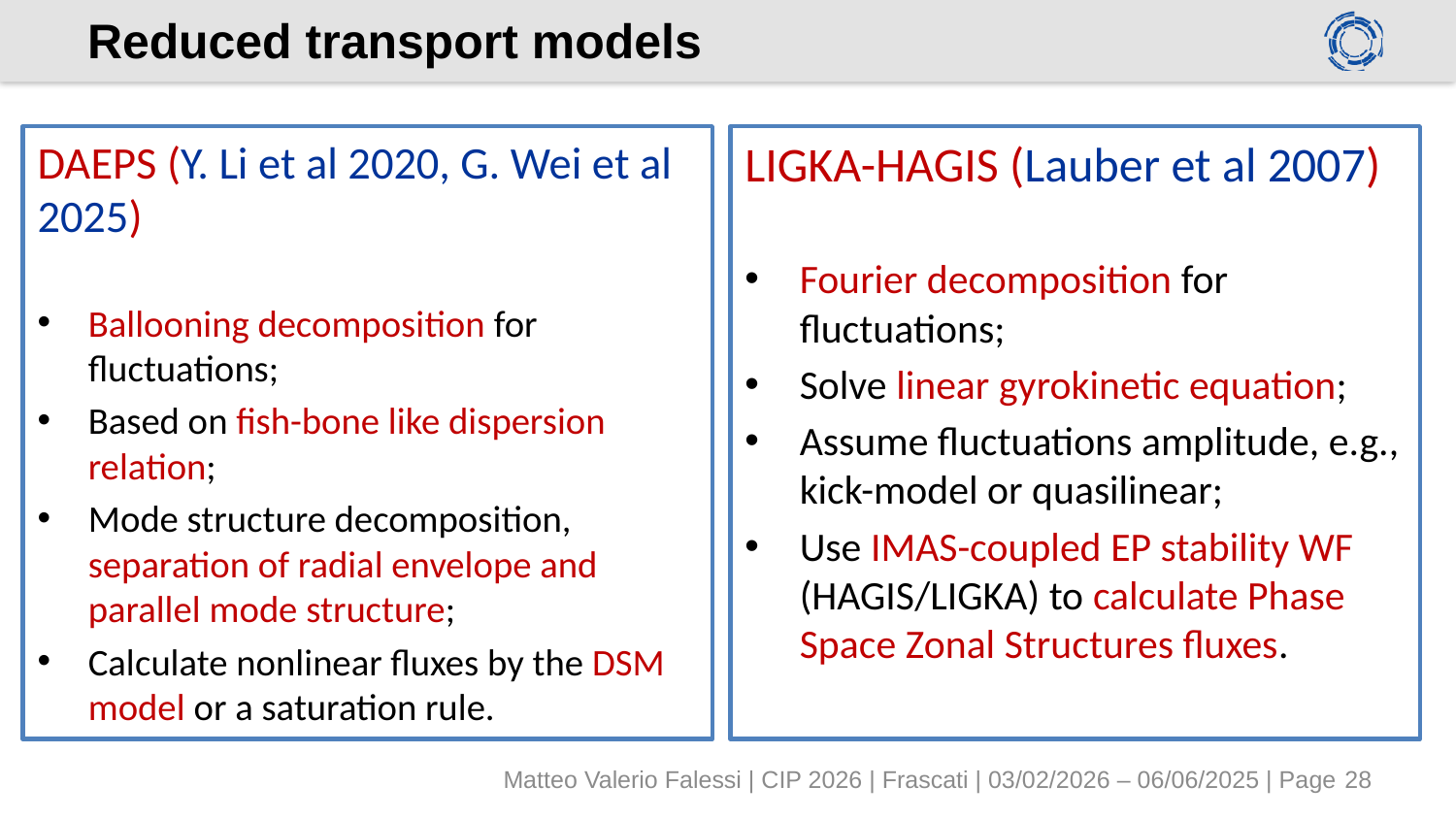

# Reduced transport models
DAEPS (Y. Li et al 2020, G. Wei et al 2025)

Ballooning decomposition for fluctuations;
Based on fish-bone like dispersion relation;
Mode structure decomposition, separation of radial envelope and parallel mode structure;
Calculate nonlinear fluxes by the DSM model or a saturation rule.

LIGKA-HAGIS (Lauber et al 2007)

Fourier decomposition for fluctuations;
Solve linear gyrokinetic equation;
Assume fluctuations amplitude, e.g., kick-model or quasilinear;
Use IMAS-coupled EP stability WF (HAGIS/LIGKA) to calculate Phase Space Zonal Structures fluxes.

Matteo Valerio Falessi | CIP 2026 | Frascati | 03/02/2026 – 06/06/2025 | Page 28